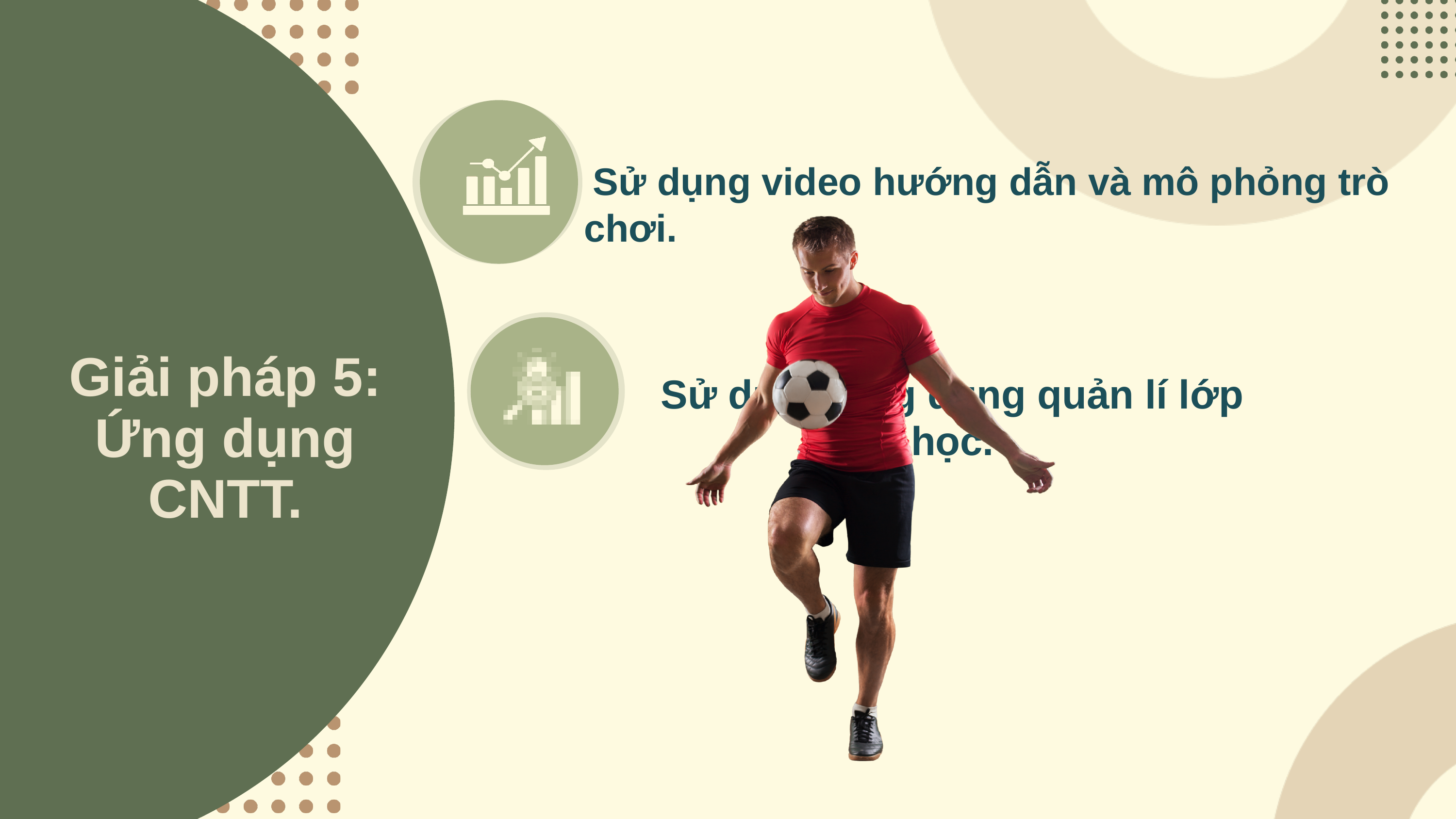

Sử dụng video hướng dẫn và mô phỏng trò chơi.

Giải pháp 5: Ứng dụng CNTT.

Sử dụng ứng dụng quản lí lớp học.